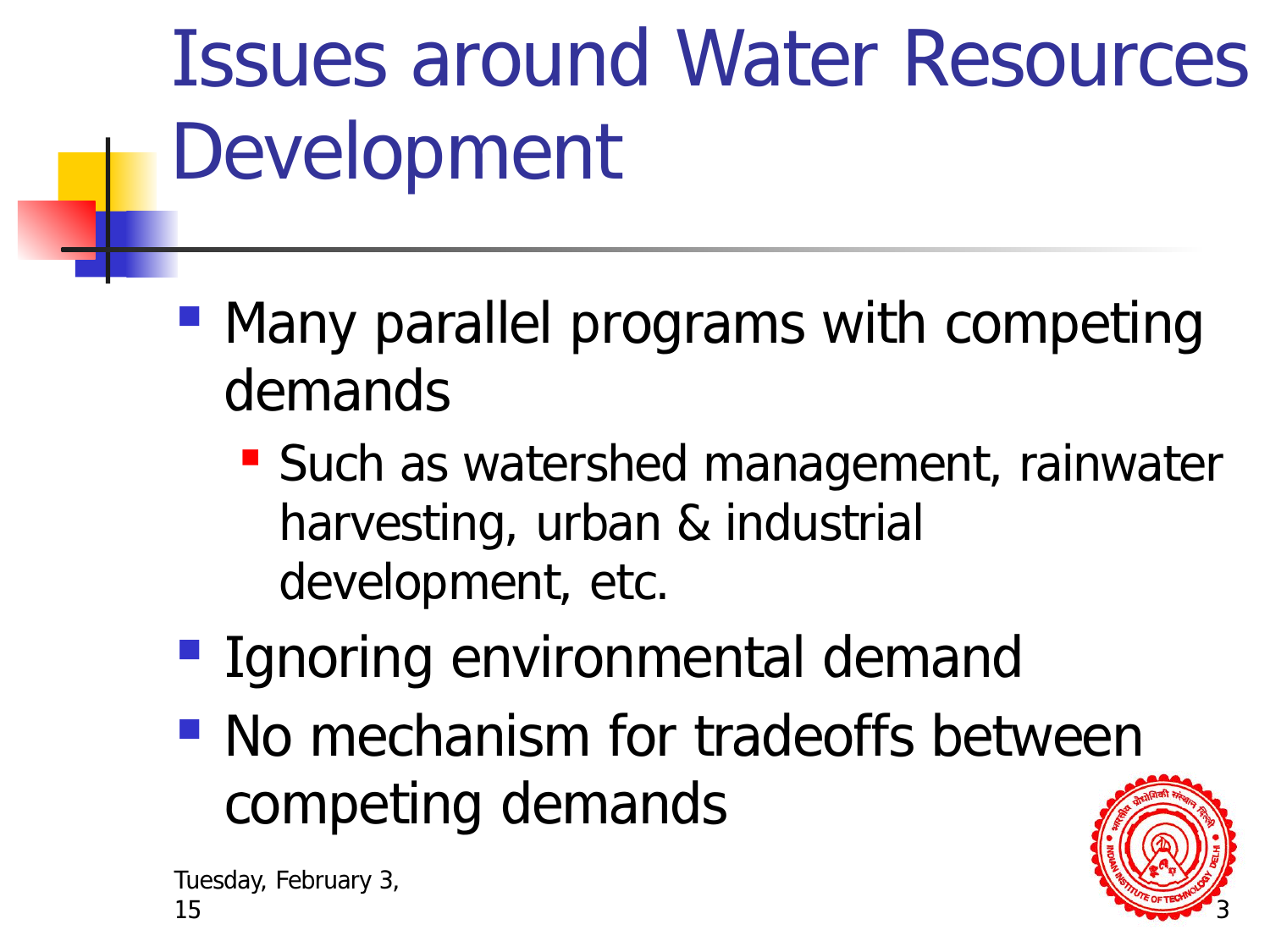

# Issues around Water Resources Development
Many parallel programs with competing demands
Such as watershed management, rainwater harvesting, urban & industrial development, etc.
Ignoring environmental demand
No mechanism for tradeoffs between competing demands

Tuesday, February 3, 15
3